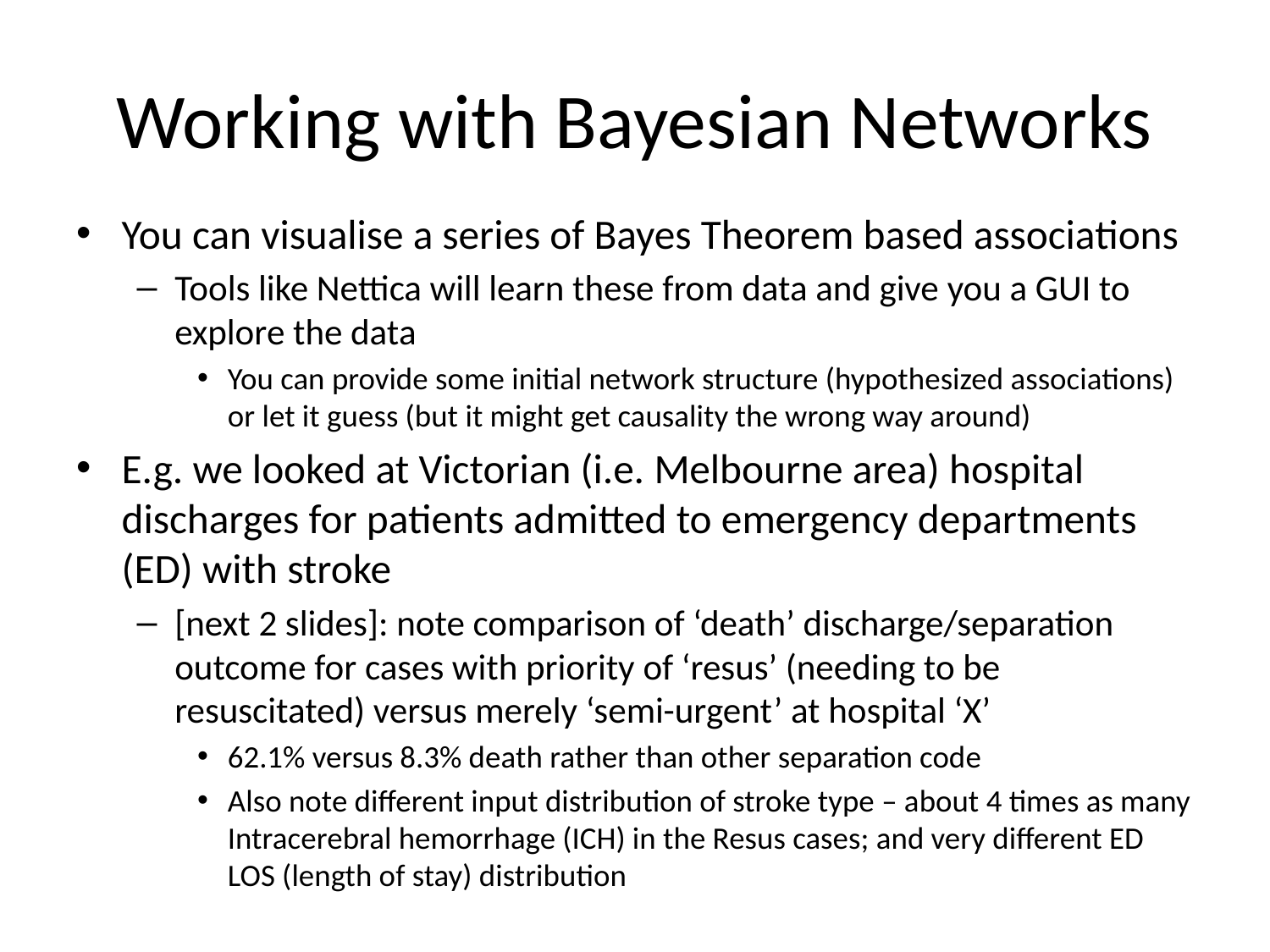

# Working with Bayesian Networks
You can visualise a series of Bayes Theorem based associations
Tools like Nettica will learn these from data and give you a GUI to explore the data
You can provide some initial network structure (hypothesized associations) or let it guess (but it might get causality the wrong way around)
E.g. we looked at Victorian (i.e. Melbourne area) hospital discharges for patients admitted to emergency departments (ED) with stroke
[next 2 slides]: note comparison of ‘death’ discharge/separation outcome for cases with priority of ‘resus’ (needing to be resuscitated) versus merely ‘semi-urgent’ at hospital ‘X’
62.1% versus 8.3% death rather than other separation code
Also note different input distribution of stroke type – about 4 times as many Intracerebral hemorrhage (ICH) in the Resus cases; and very different ED LOS (length of stay) distribution